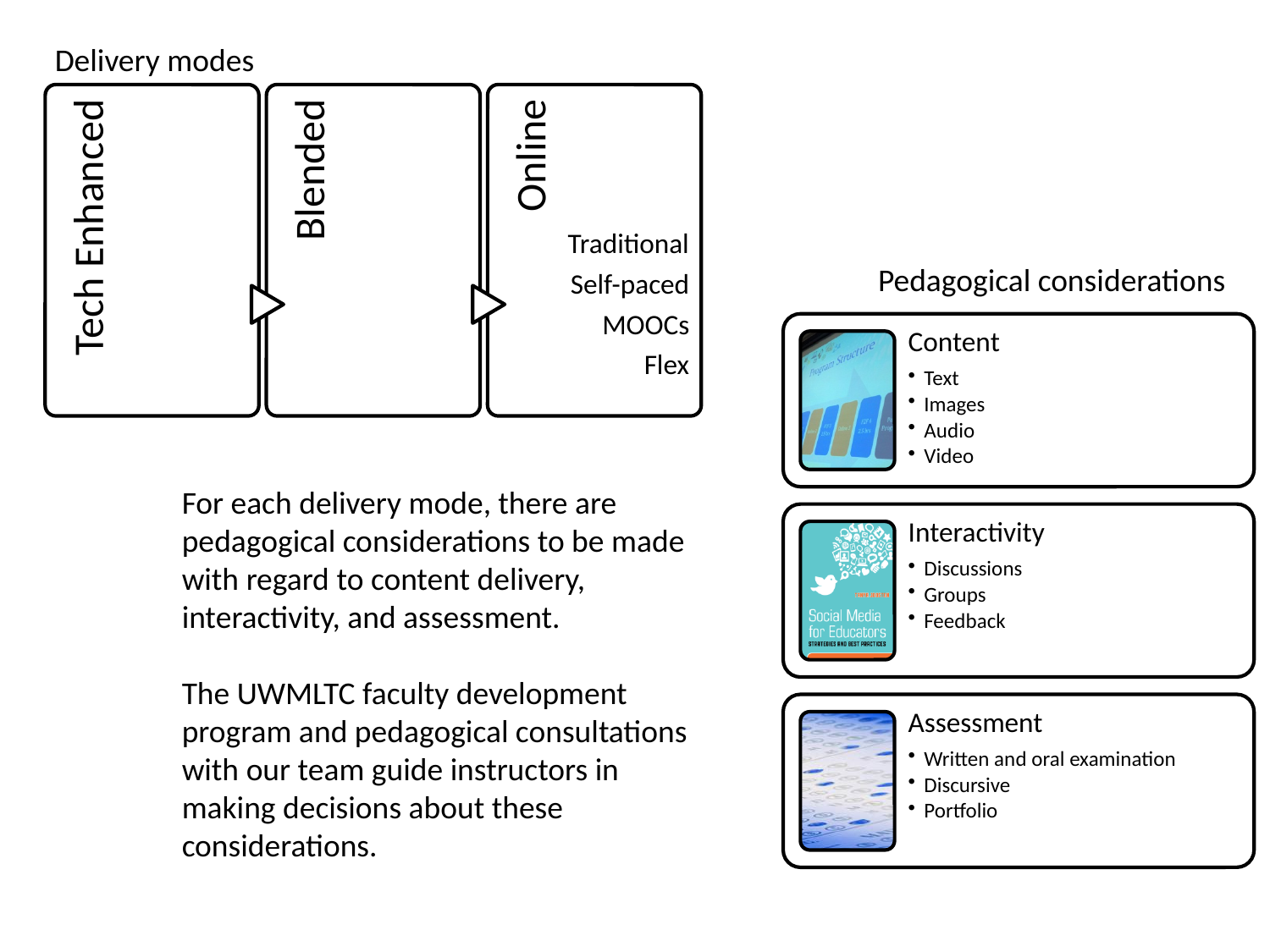

Delivery modes
Tech Enhanced
Blended
Online

Traditional
Self-paced
MOOCs
Flex
Pedagogical considerations
Content
Text
Images
Audio
Video
Interactivity
Discussions
Groups
Feedback
Assessment
Written and oral examination
Discursive
Portfolio
For each delivery mode, there are pedagogical considerations to be made with regard to content delivery, interactivity, and assessment.

The UWMLTC faculty development program and pedagogical consultations with our team guide instructors in making decisions about these considerations.